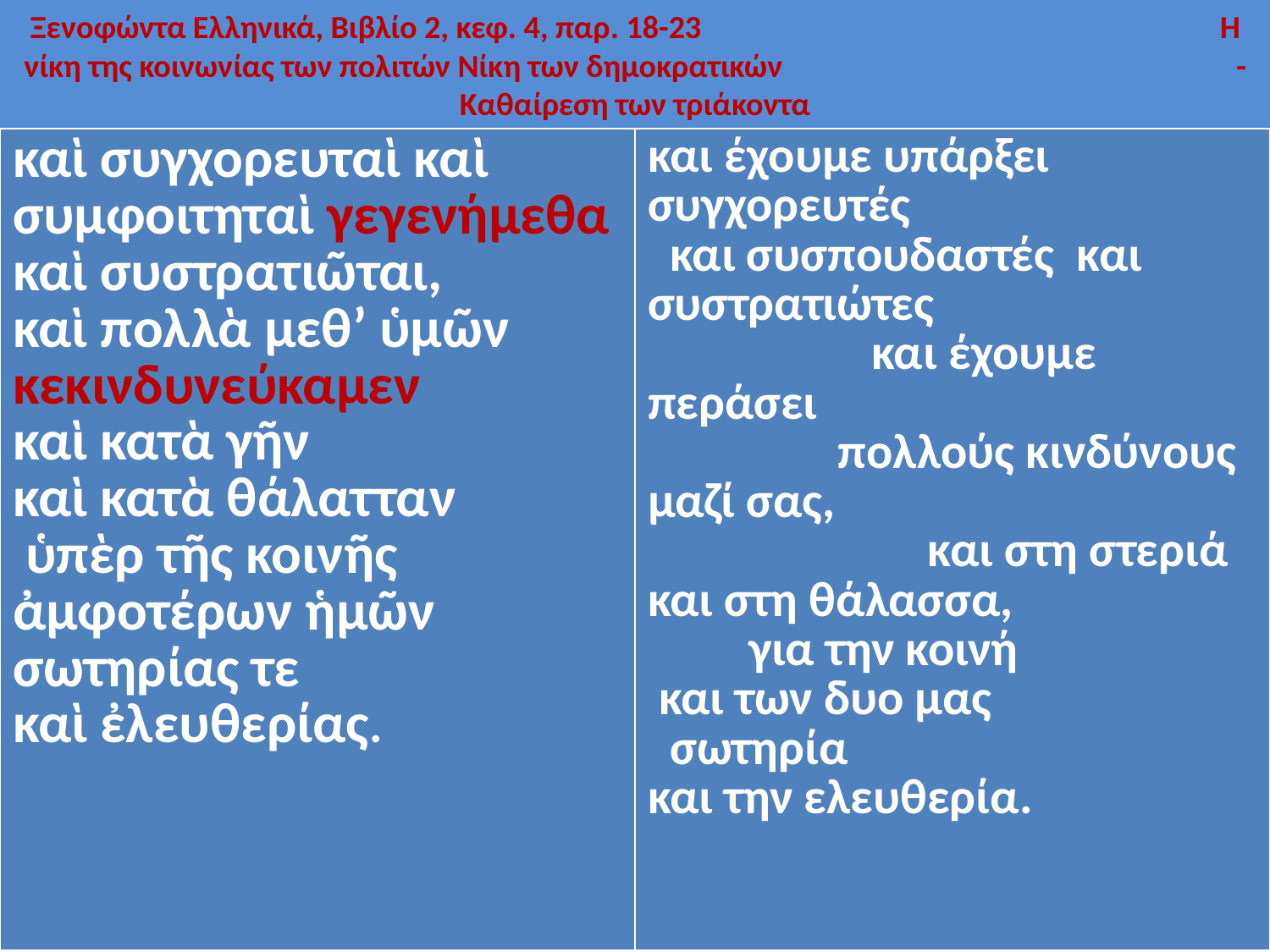

# Ξενοφώντα Ελληνικά, Βιβλίο 2, κεφ. 4, παρ. 18-23                                                                        Η νίκη της κοινωνίας των πολιτών Νίκη των δημοκρατικών                                                               - Καθαίρεση των τριάκοντα

| καὶ συγχορευταὶ καὶ συμφοιτηταὶ γεγενήμεθα καὶ συστρατιῶται, καὶ πολλὰ μεθ’ ὑμῶν κεκινδυνεύκαμεν καὶ κατὰ γῆν καὶ κατὰ θάλατταν ὑπὲρ τῆς κοινῆς ἀμφοτέρων ἡμῶν σωτηρίας τε καὶ ἐλευθερίας. | και έχουμε υπάρξει συγχορευτές και συσπουδαστές και συστρατιώτες και έχουμε περάσει πολλούς κινδύνους μαζί σας, και στη στεριά και στη θάλασσα, για την κοινή και των δυο μας σωτηρία και την ελευθερία. |
| --- | --- |